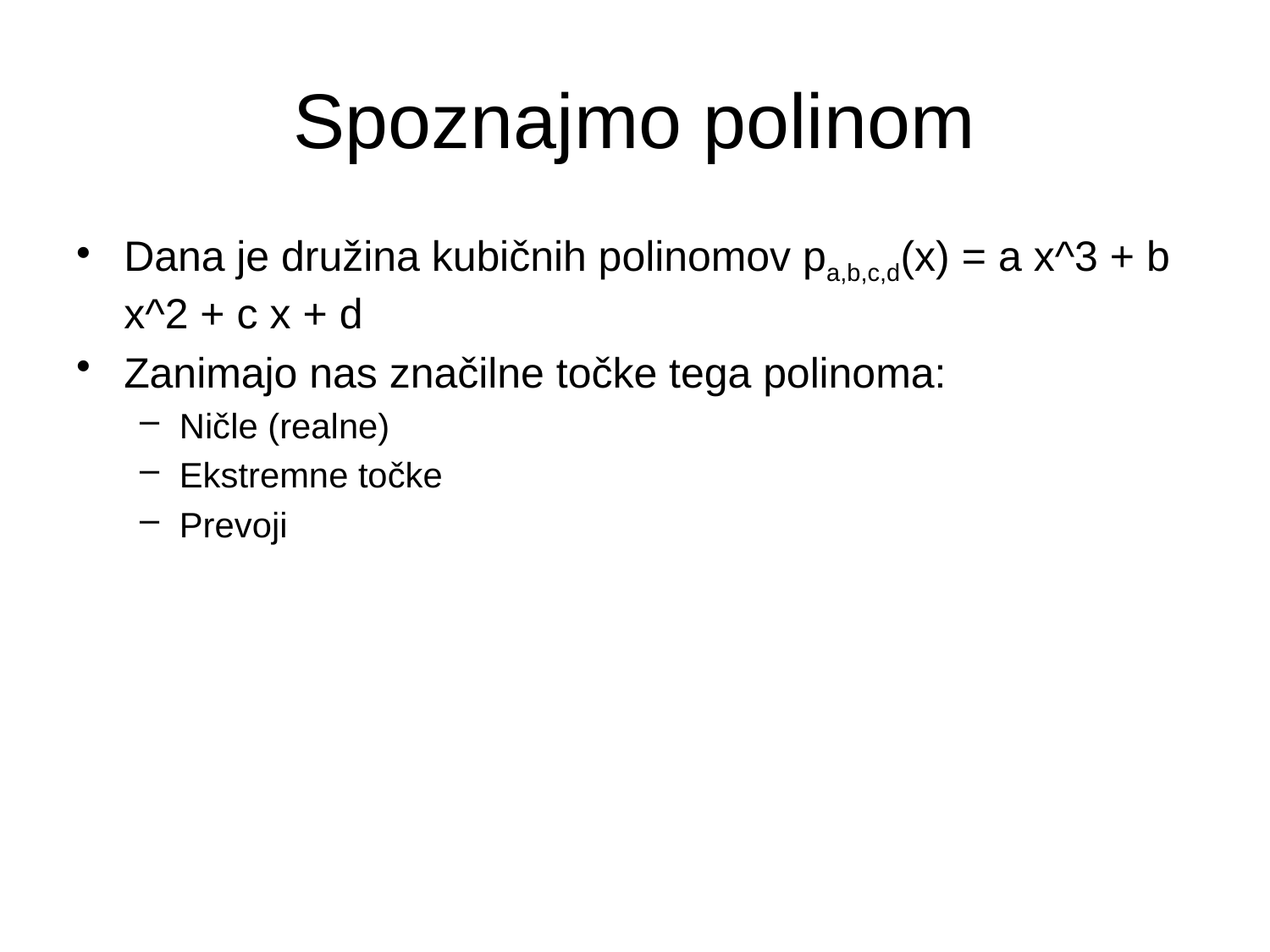

# Spoznajmo polinom
Dana je družina kubičnih polinomov pa,b,c,d(x) = a x^3 + b x^2 + c x + d
Zanimajo nas značilne točke tega polinoma:
Ničle (realne)
Ekstremne točke
Prevoji